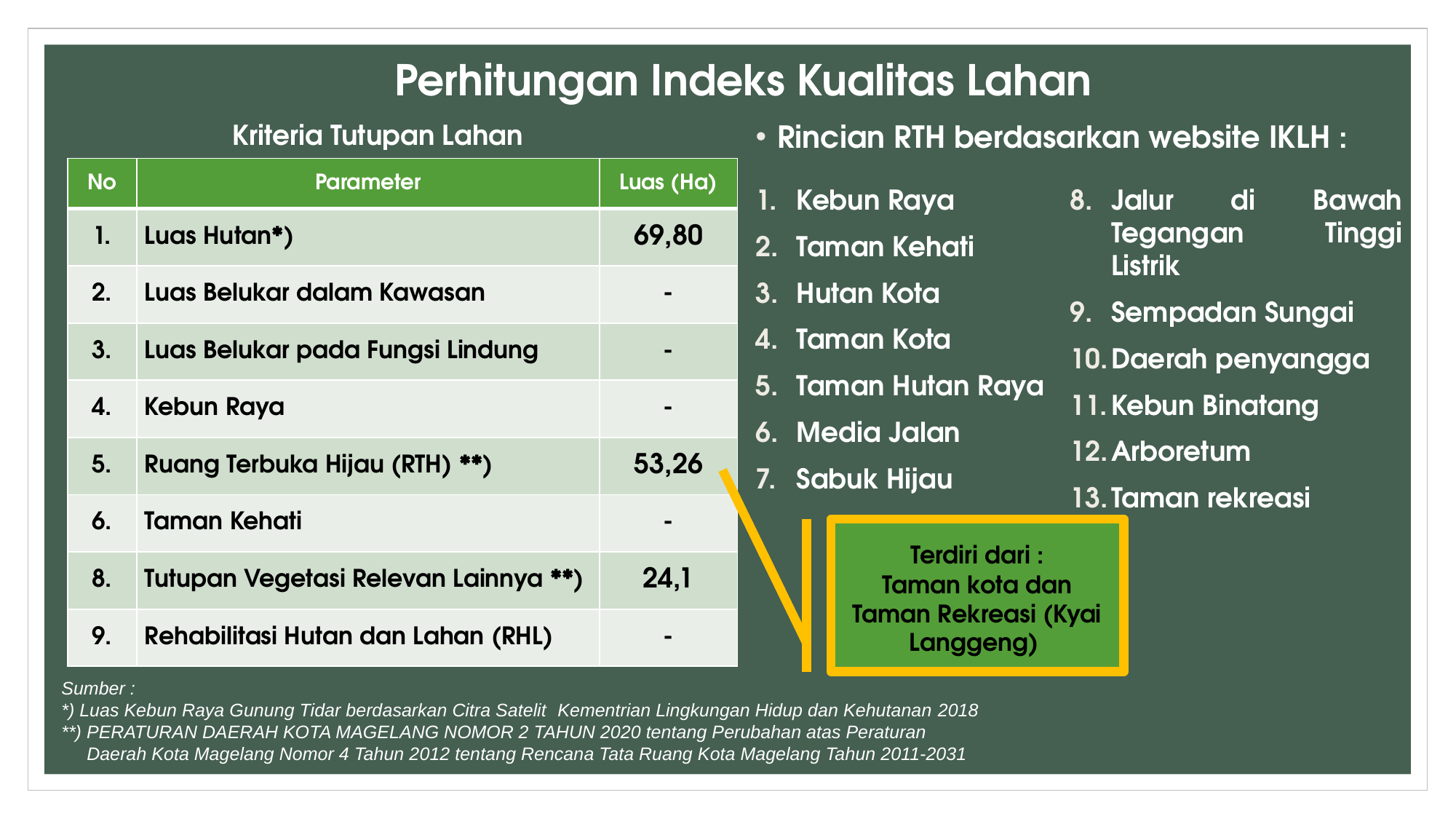

# Perhitungan Indeks Kualitas Lahan
Kriteria Tutupan Lahan

Rincian RTH berdasarkan website IKLH :
| No | Parameter | Luas (Ha) |
| --- | --- | --- |
| 1. | Luas Hutan\*) | 69,80 |
| 2. | Luas Belukar dalam Kawasan | - |
| 3. | Luas Belukar pada Fungsi Lindung | - |
| 4. | Kebun Raya | - |
| 5. | Ruang Terbuka Hijau (RTH) \*\*) | 53,26 |
| 6. | Taman Kehati | - |
| 8. | Tutupan Vegetasi Relevan Lainnya \*\*) | 24,1 |
| 9. | Rehabilitasi Hutan dan Lahan (RHL) | - |
Kebun Raya
Taman Kehati
Hutan Kota
Taman Kota
Taman Hutan Raya
Media Jalan
Sabuk Hijau
Jalur di Bawah Tegangan Tinggi Listrik
Sempadan Sungai
Daerah penyangga
Kebun Binatang
Arboretum
Taman rekreasi

Terdiri dari :
Taman kota dan
Taman Rekreasi (Kyai Langgeng)
Sumber :
*) Luas Kebun Raya Gunung Tidar berdasarkan Citra Satelit  Kementrian Lingkungan Hidup dan Kehutanan 2018
**) PERATURAN DAERAH KOTA MAGELANG NOMOR 2 TAHUN 2020 tentang Perubahan atas Peraturan
     Daerah Kota Magelang Nomor 4 Tahun 2012 tentang Rencana Tata Ruang Kota Magelang Tahun 2011-2031